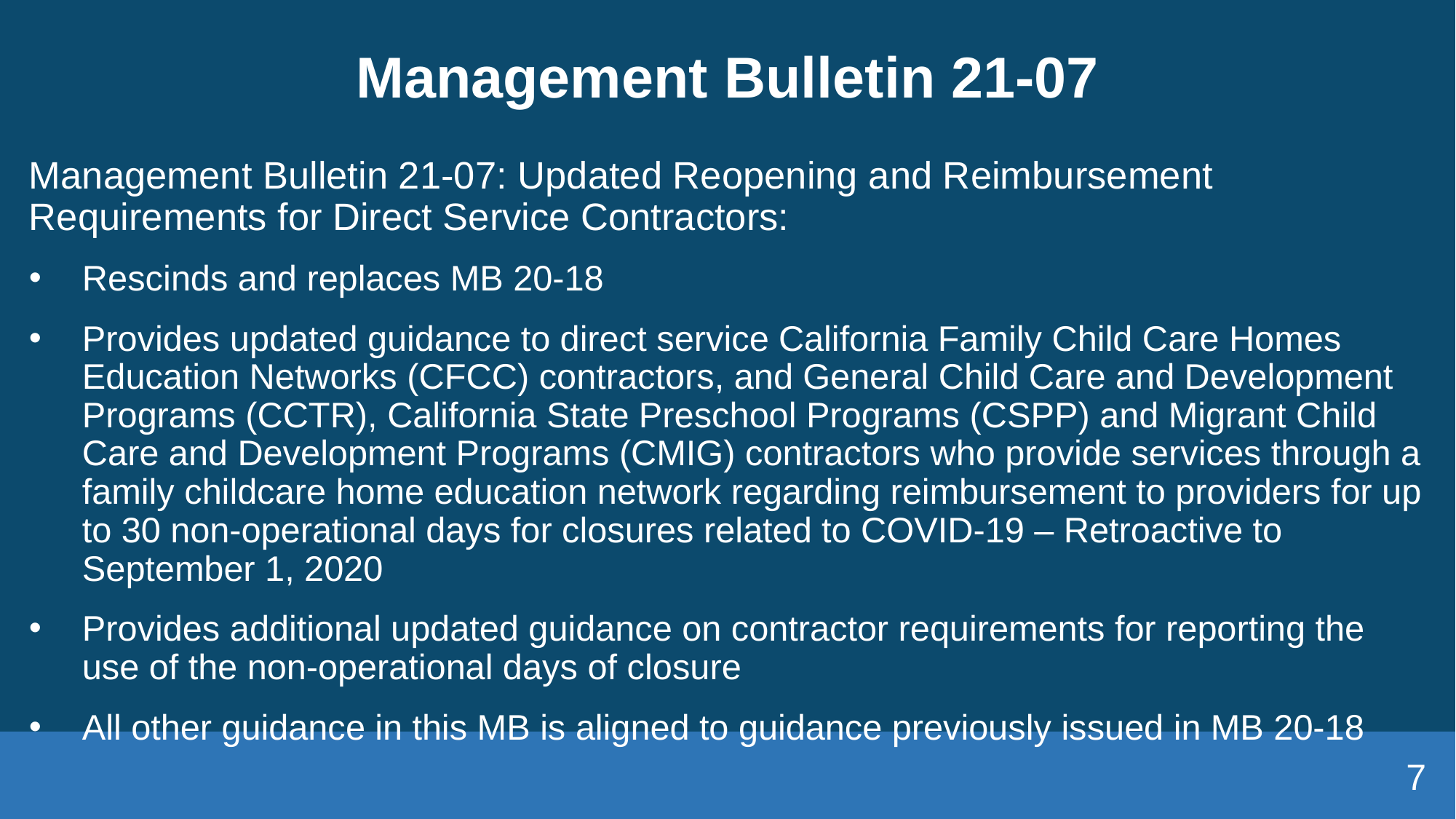

# Management Bulletin 21-07
Management Bulletin 21-07: Updated Reopening and Reimbursement Requirements for Direct Service Contractors:
Rescinds and replaces MB 20-18
Provides updated guidance to direct service California Family Child Care Homes Education Networks (CFCC) contractors, and General Child Care and Development Programs (CCTR), California State Preschool Programs (CSPP) and Migrant Child Care and Development Programs (CMIG) contractors who provide services through a family childcare home education network regarding reimbursement to providers for up to 30 non-operational days for closures related to COVID-19 – Retroactive to September 1, 2020
Provides additional updated guidance on contractor requirements for reporting the use of the non-operational days of closure
All other guidance in this MB is aligned to guidance previously issued in MB 20-18

7